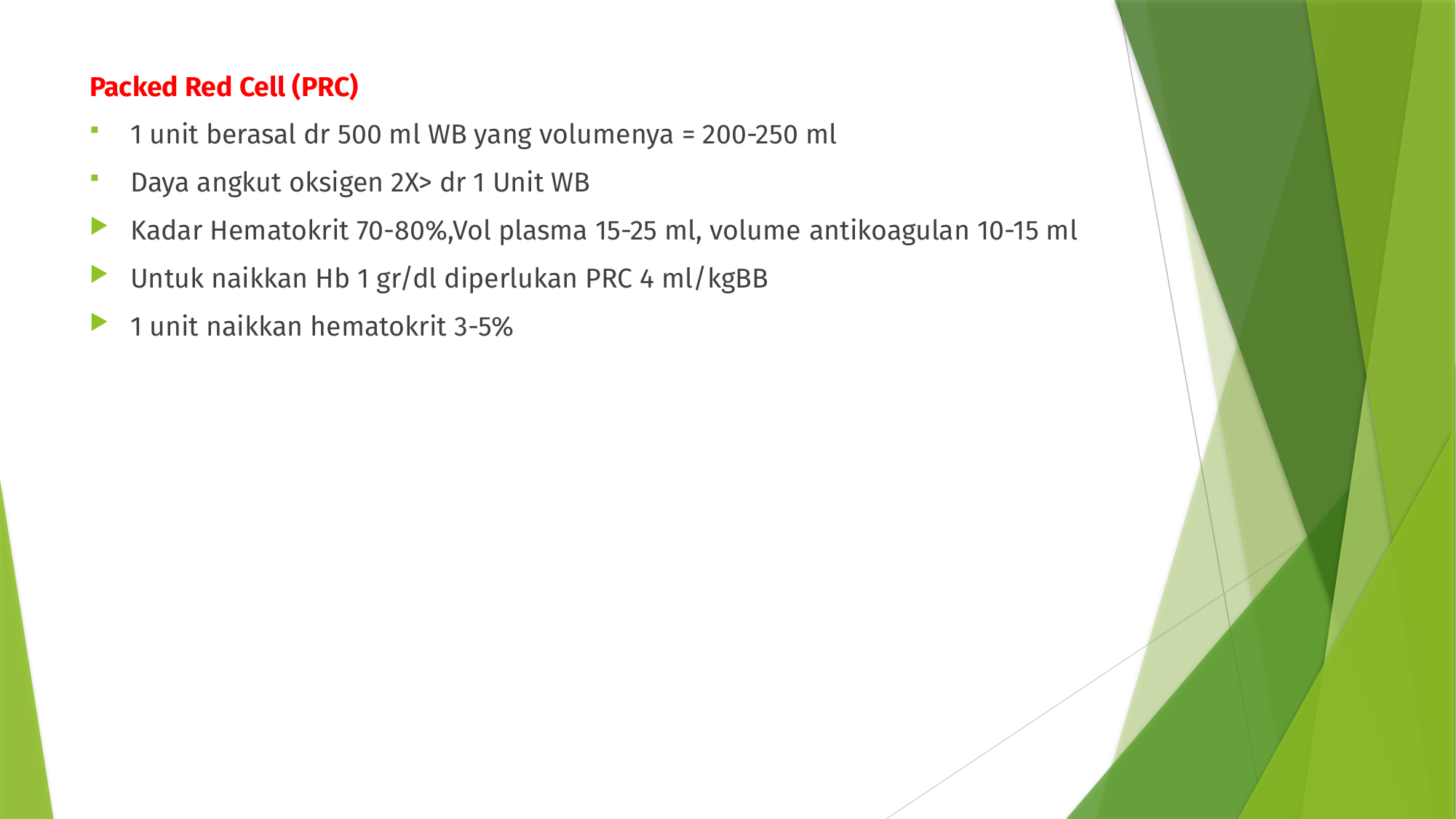

Packed Red Cell (PRC)
1 unit berasal dr 500 ml WB yang volumenya = 200-250 ml
Daya angkut oksigen 2X> dr 1 Unit WB
Kadar Hematokrit 70-80%,Vol plasma 15-25 ml, volume antikoagulan 10-15 ml
Untuk naikkan Hb 1 gr/dl diperlukan PRC 4 ml/kgBB
1 unit naikkan hematokrit 3-5%